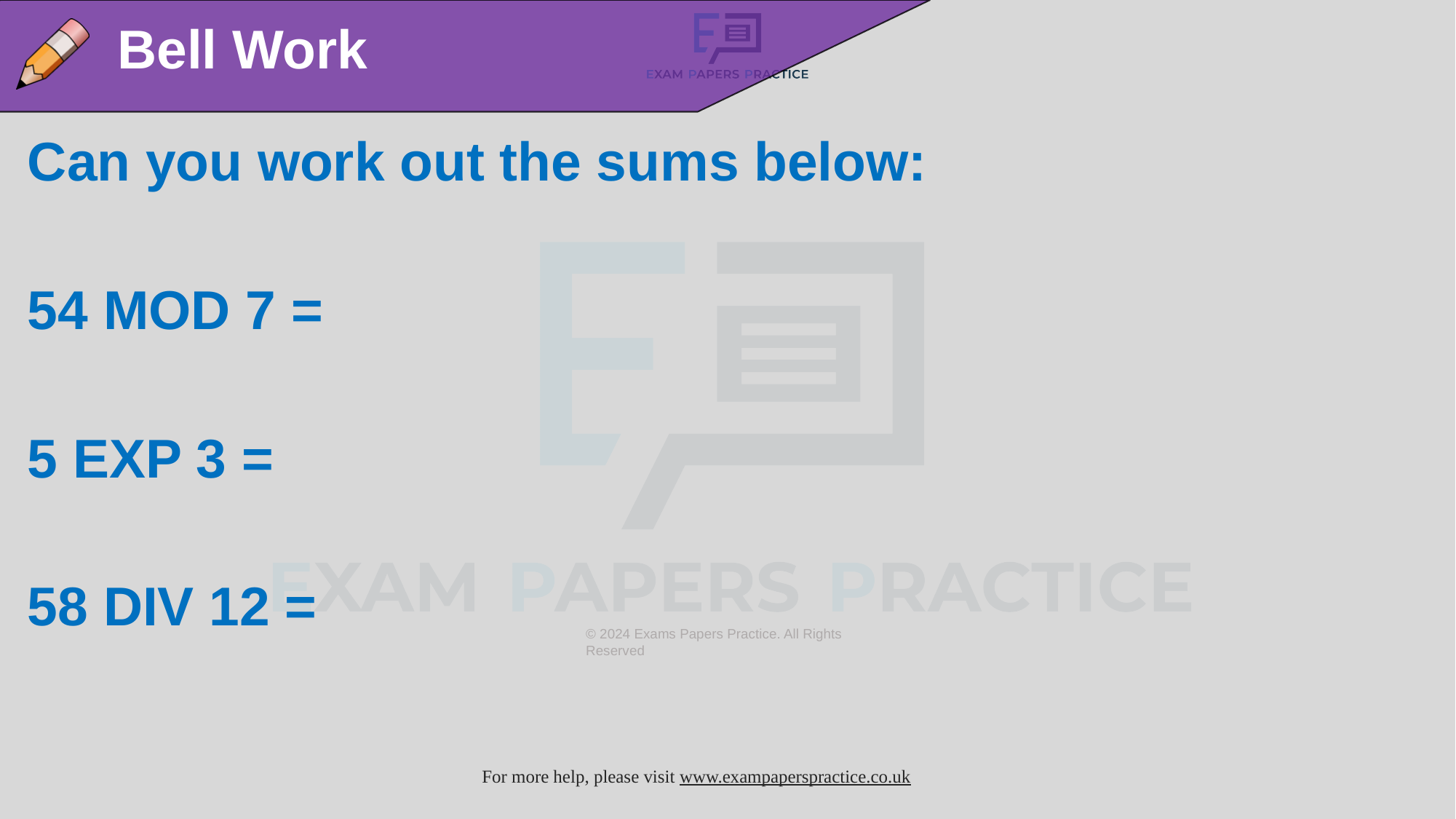

Bell Work

Can you work out the sums below:

54 MOD 7 =

5 EXP 3 =

58 DIV 12 =